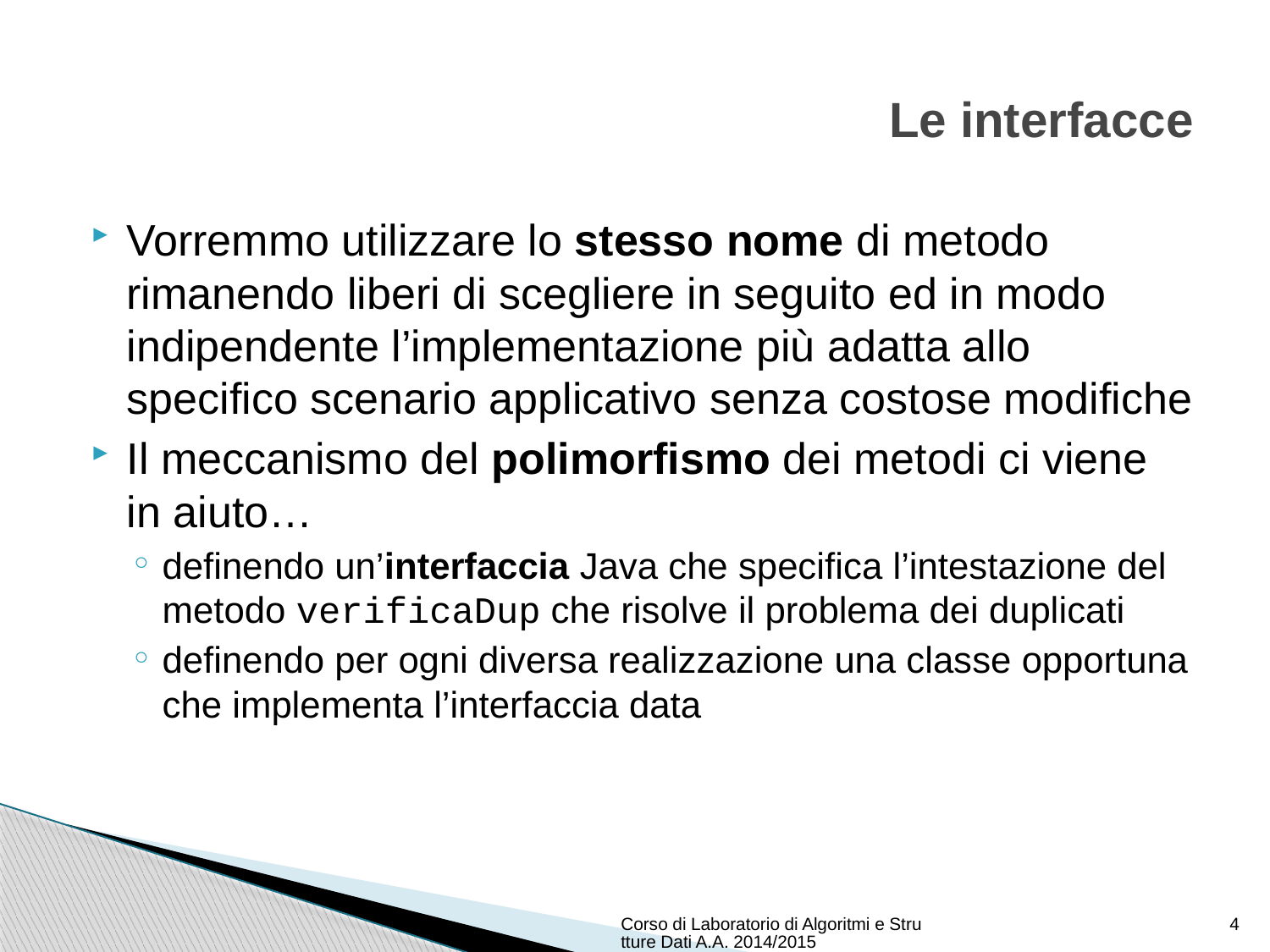

# Le interfacce
Vorremmo utilizzare lo stesso nome di metodo rimanendo liberi di scegliere in seguito ed in modo indipendente l’implementazione più adatta allo specifico scenario applicativo senza costose modifiche
Il meccanismo del polimorfismo dei metodi ci viene in aiuto…
definendo un’interfaccia Java che specifica l’intestazione del metodo verificaDup che risolve il problema dei duplicati
definendo per ogni diversa realizzazione una classe opportuna che implementa l’interfaccia data
Corso di Laboratorio di Algoritmi e Strutture Dati A.A. 2014/2015
4